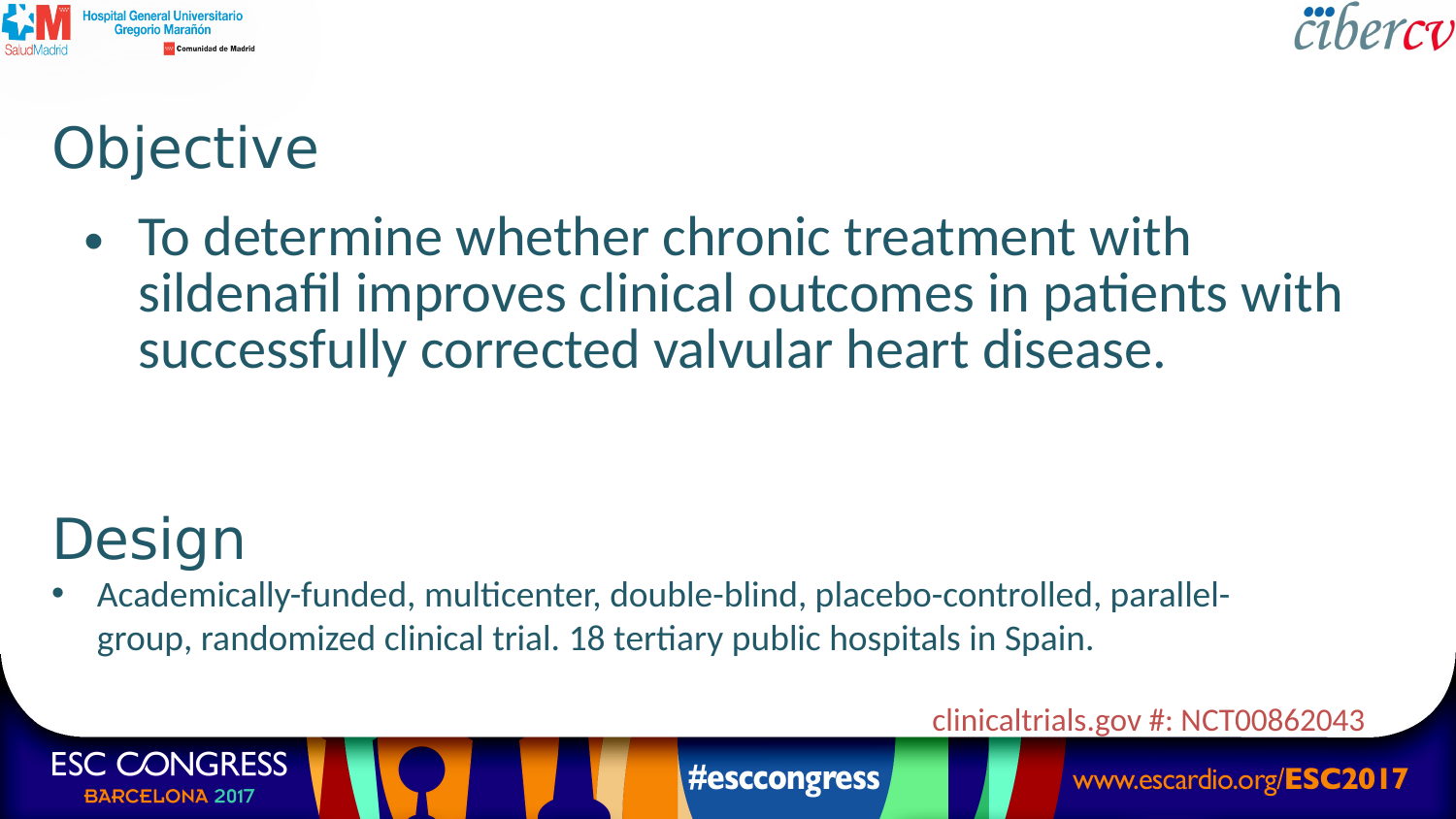

# Objective
To determine whether chronic treatment with sildenafil improves clinical outcomes in patients with successfully corrected valvular heart disease.
Design
Academically-funded, multicenter, double-blind, placebo-controlled, parallel-group, randomized clinical trial. 18 tertiary public hospitals in Spain.
clinicaltrials.gov #: NCT00862043